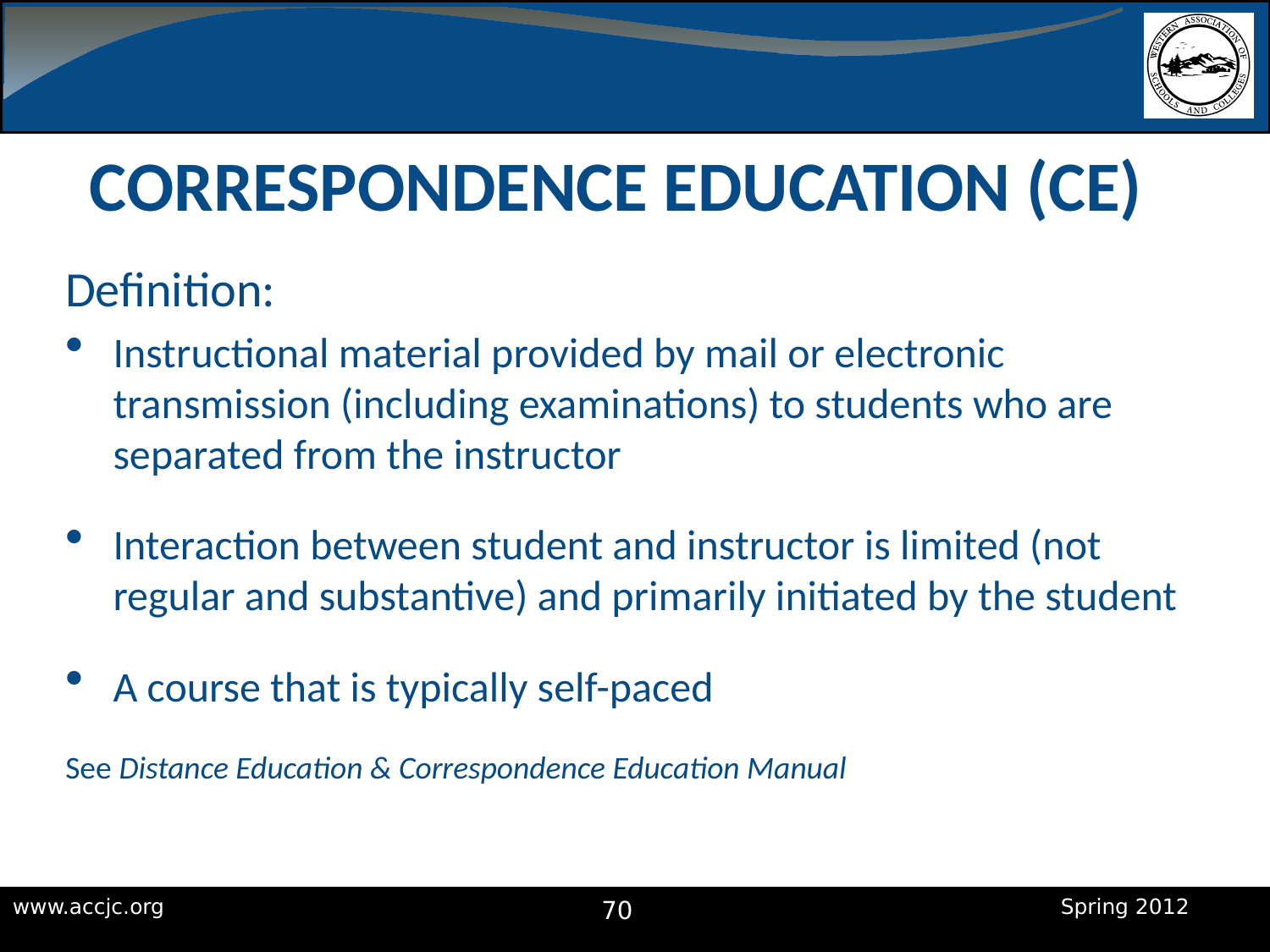

# Correspondence Education (CE)
Definition:
Instructional material provided by mail or electronic transmission (including examinations) to students who are separated from the instructor
Interaction between student and instructor is limited (not regular and substantive) and primarily initiated by the student
A course that is typically self-paced
See Distance Education & Correspondence Education Manual
70